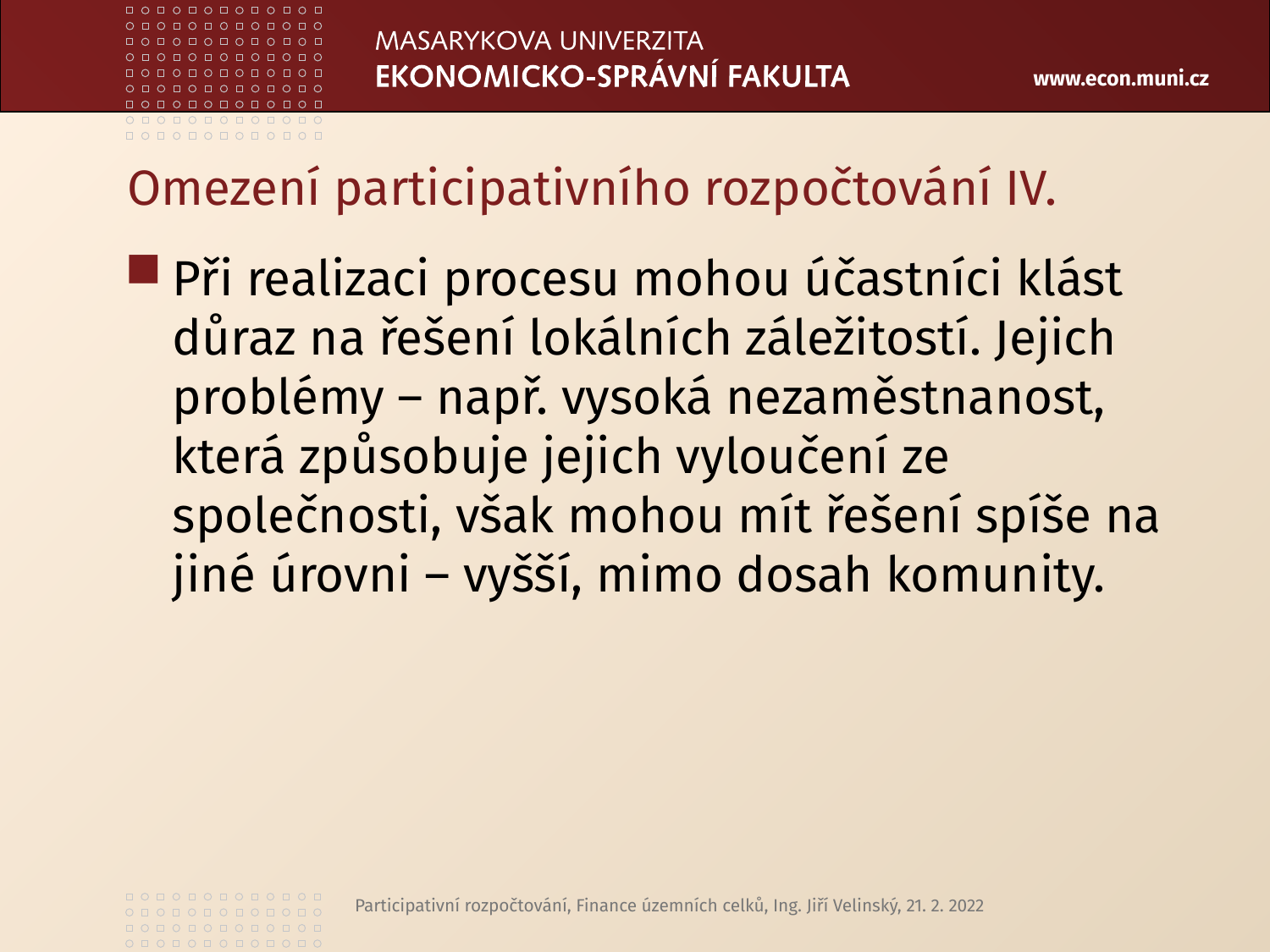

# Omezení participativního rozpočtování IV.
Při realizaci procesu mohou účastníci klást důraz na řešení lokálních záležitostí. Jejich problémy – např. vysoká nezaměstnanost, která způsobuje jejich vyloučení ze společnosti, však mohou mít řešení spíše na jiné úrovni – vyšší, mimo dosah komunity.
Participativní rozpočtování, Finance územních celků, Ing. Jiří Velinský, 21. 2. 2022